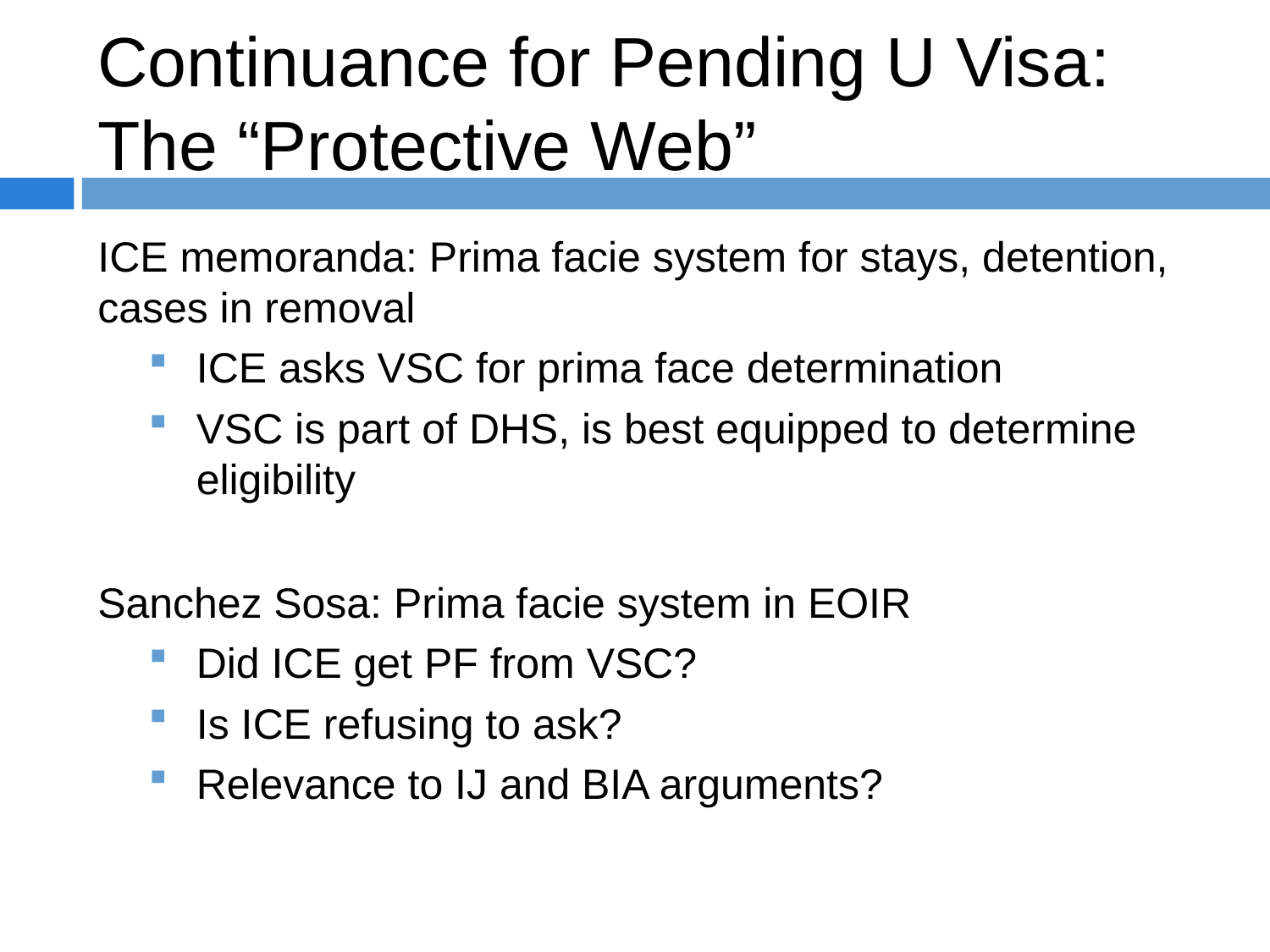

# Continuance for Pending U Visa: The “Protective Web”
ICE memoranda: Prima facie system for stays, detention, cases in removal
ICE asks VSC for prima face determination
VSC is part of DHS, is best equipped to determine eligibility

Sanchez Sosa: Prima facie system in EOIR
Did ICE get PF from VSC?
Is ICE refusing to ask?
Relevance to IJ and BIA arguments?